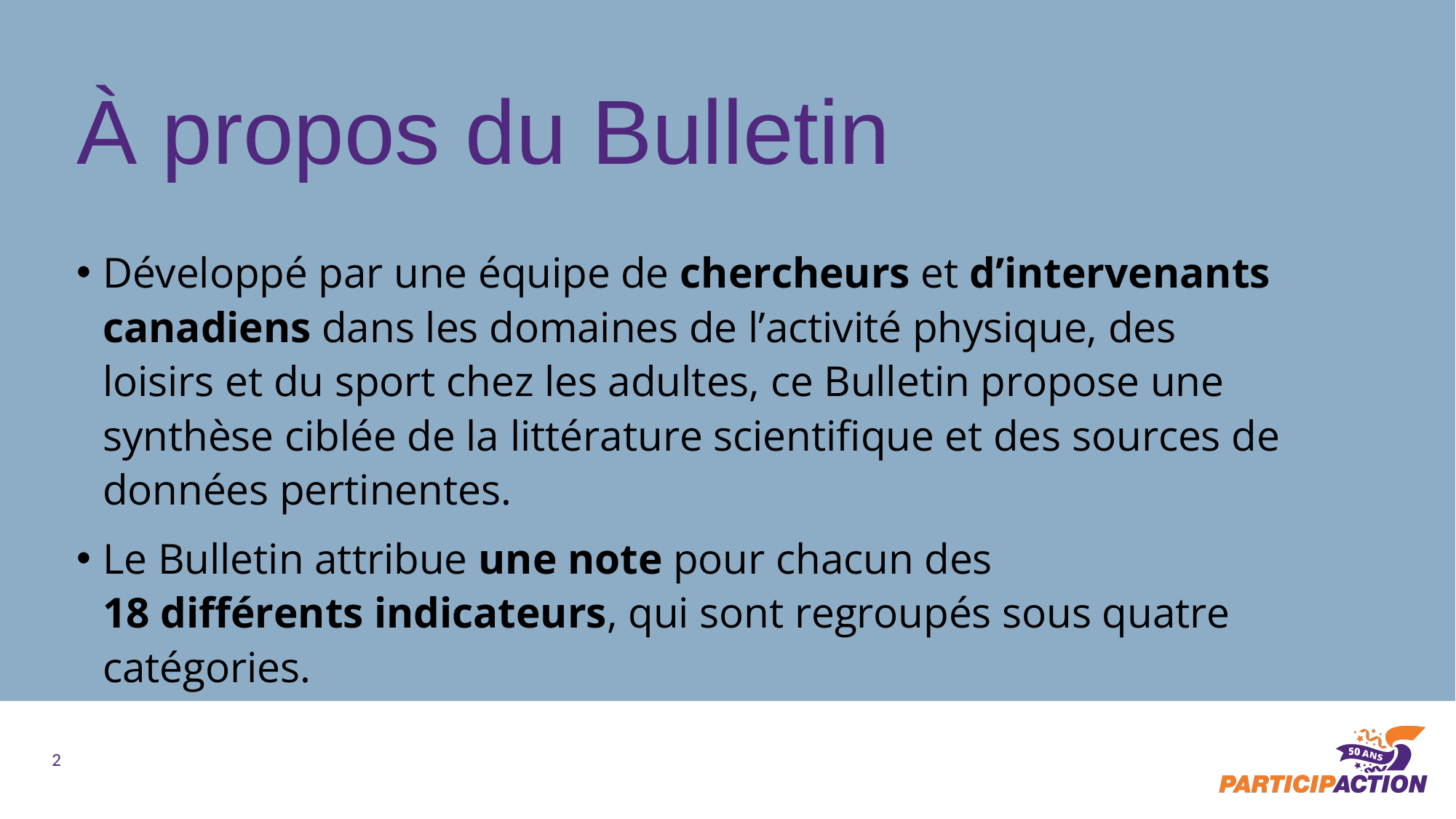

À propos du Bulletin
Développé par une équipe de chercheurs et d’intervenants canadiens dans les domaines de l’activité physique, des loisirs et du sport chez les adultes, ce Bulletin propose une synthèse ciblée de la littérature scientifique et des sources de données pertinentes.
Le Bulletin attribue une note pour chacun des
18 différents indicateurs, qui sont regroupés sous quatre catégories.